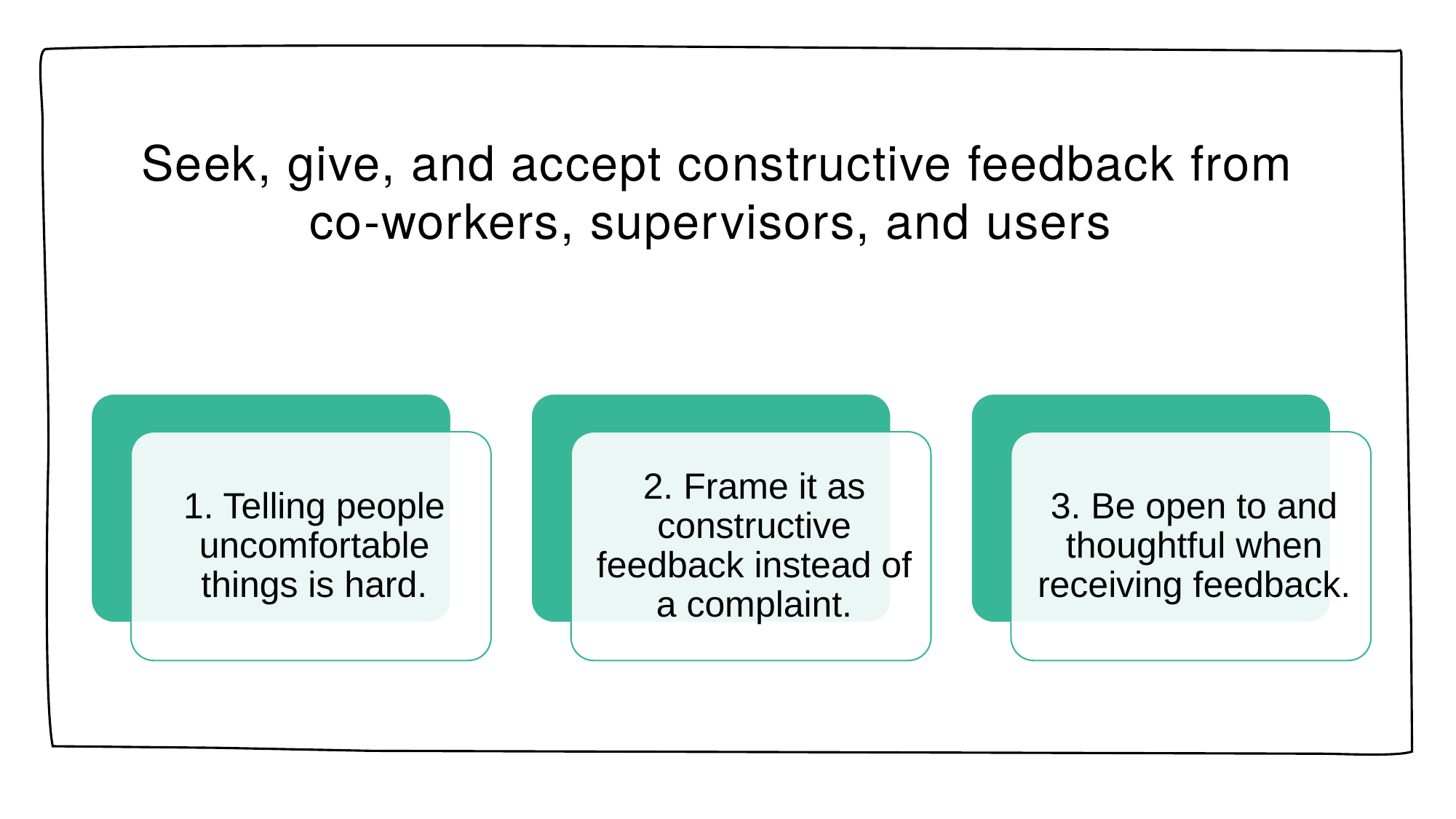

# Seek, give, and accept constructive feedback from co-workers, supervisors, and users
1. Telling people uncomfortable things is hard.
2. Frame it as constructive feedback instead of a complaint.
3. Be open to and thoughtful when receiving feedback.